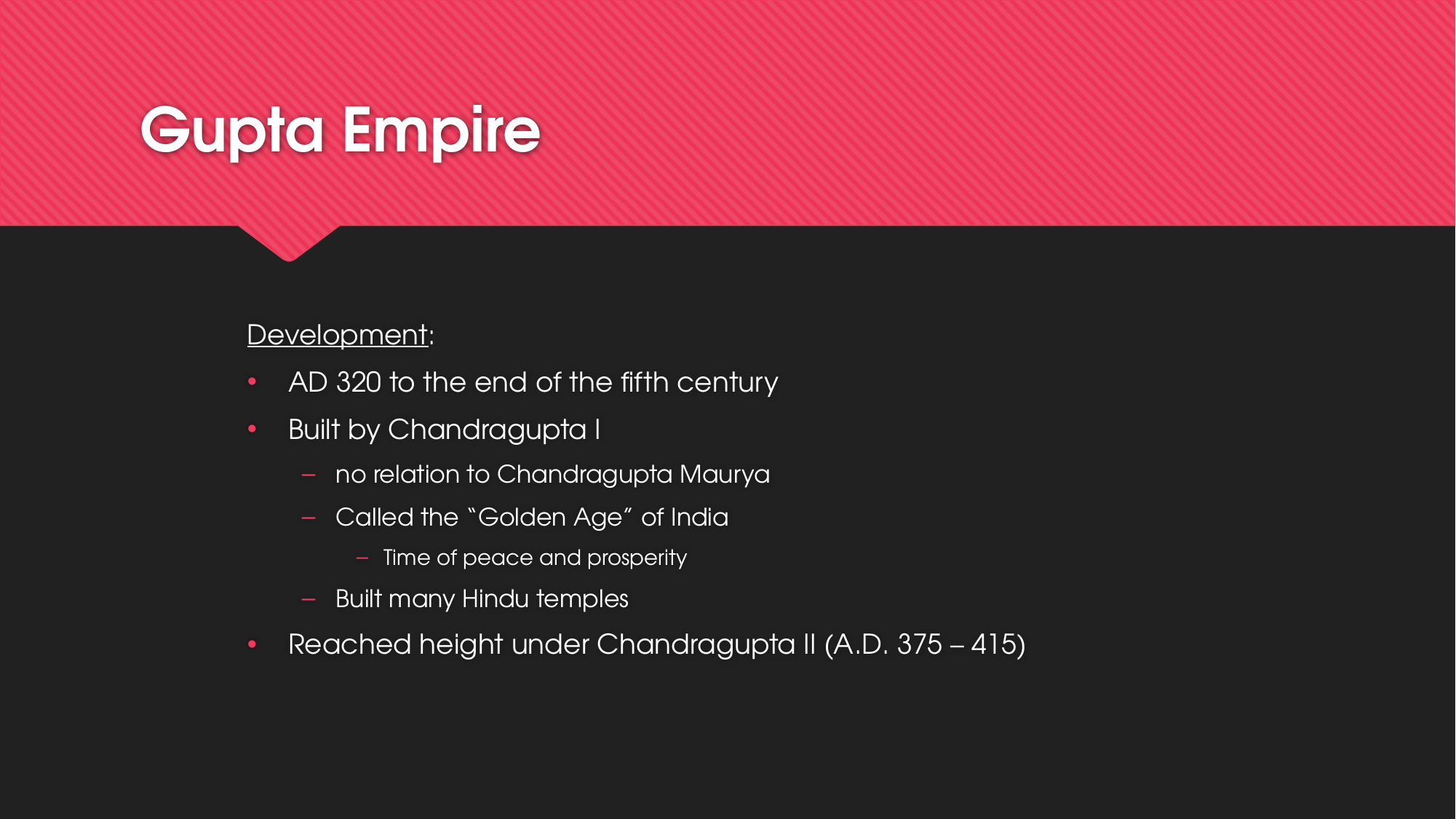

# Gupta Empire
Development:
AD 320 to the end of the fifth century
Built by Chandragupta I
no relation to Chandragupta Maurya
Called the “Golden Age” of India
Time of peace and prosperity
Built many Hindu temples
Reached height under Chandragupta II (A.D. 375 – 415)